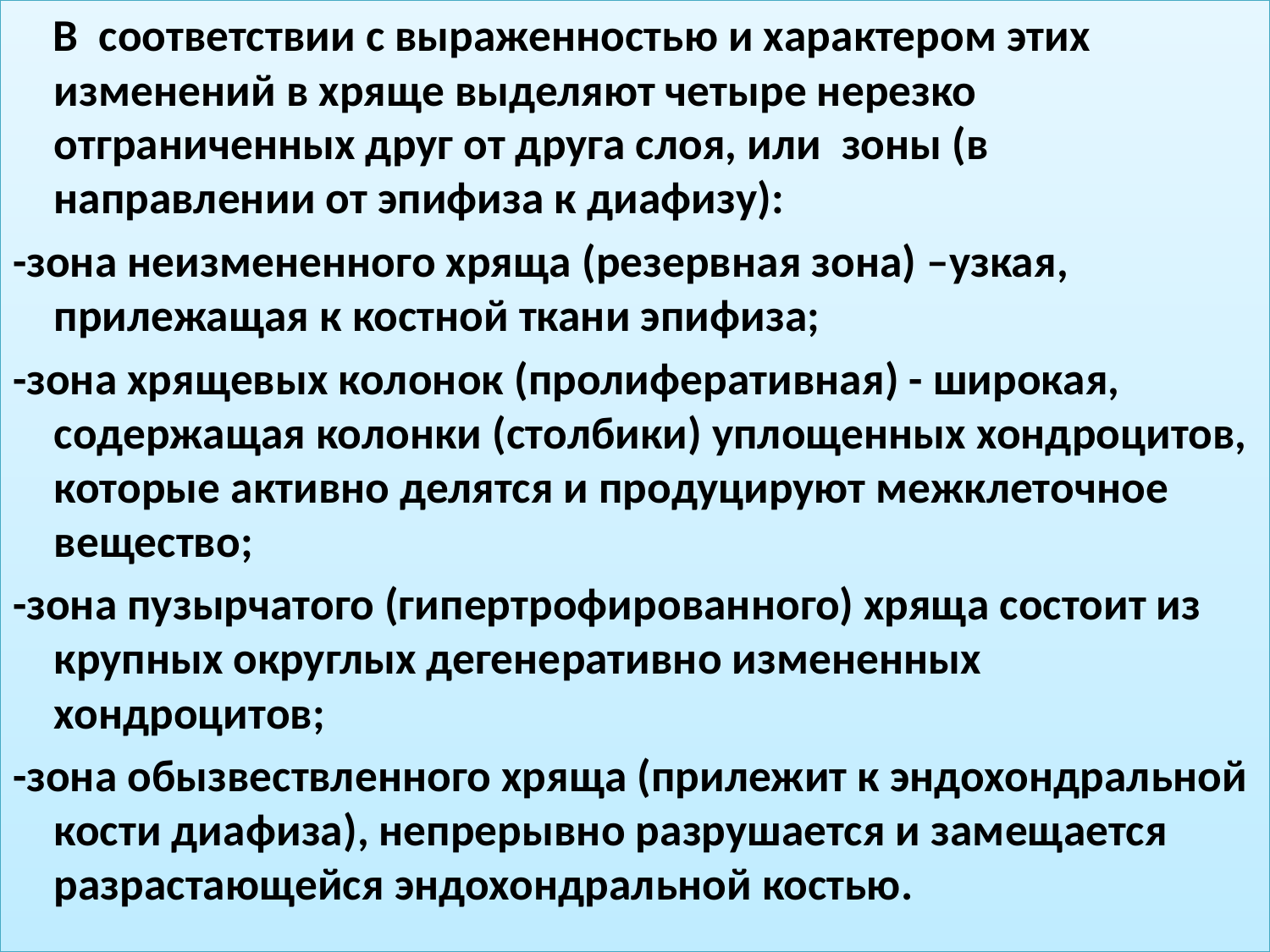

В  соответствии с выраженностью и характером этих изменений в хряще выделяют четыре нерезко отграниченных друг от друга слоя, или  зоны (в направлении от эпифиза к диафизу):
-зона неизмененного хряща (резервная зона) –узкая, прилежащая к костной ткани эпифиза;
-зона хрящевых колонок (пролиферативная) - широкая, содержащая колонки (столбики) уплощенных хондроцитов, которые активно делятся и продуцируют межклеточное вещество;
-зона пузырчатого (гипертрофированного) хряща состоит из  крупных округлых дегенеративно измененных хондроцитов;
-зона обызвествленного хряща (прилежит к эндохондральной кости диафиза), непрерывно разрушается и замещается разрастающейся эндохондральной костью.
#